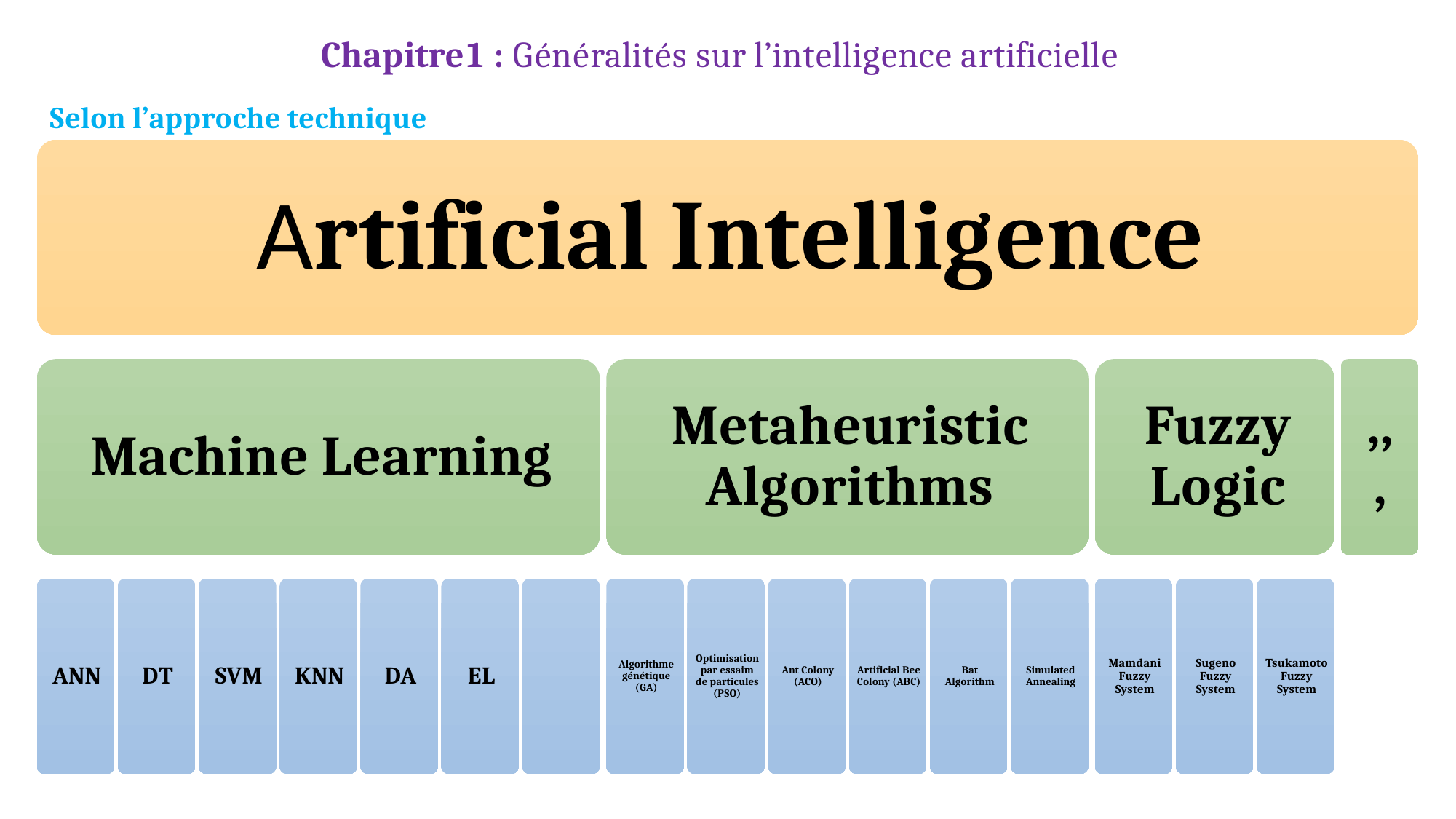

Chapitre1 : Généralités sur l’intelligence artificielle
Selon l’approche technique
Artificial Intelligence
Machine Learning
ANN
DT
SVM
KNN
DA
EL

Metaheuristic Algorithms
Algorithme génétique (GA)
Optimisation par essaim de particules (PSO)
Ant Colony (ACO)
Artificial Bee Colony (ABC)
Bat Algorithm
Simulated Annealing
Fuzzy Logic
Mamdani Fuzzy System
Sugeno Fuzzy System
Tsukamoto Fuzzy System
,,,